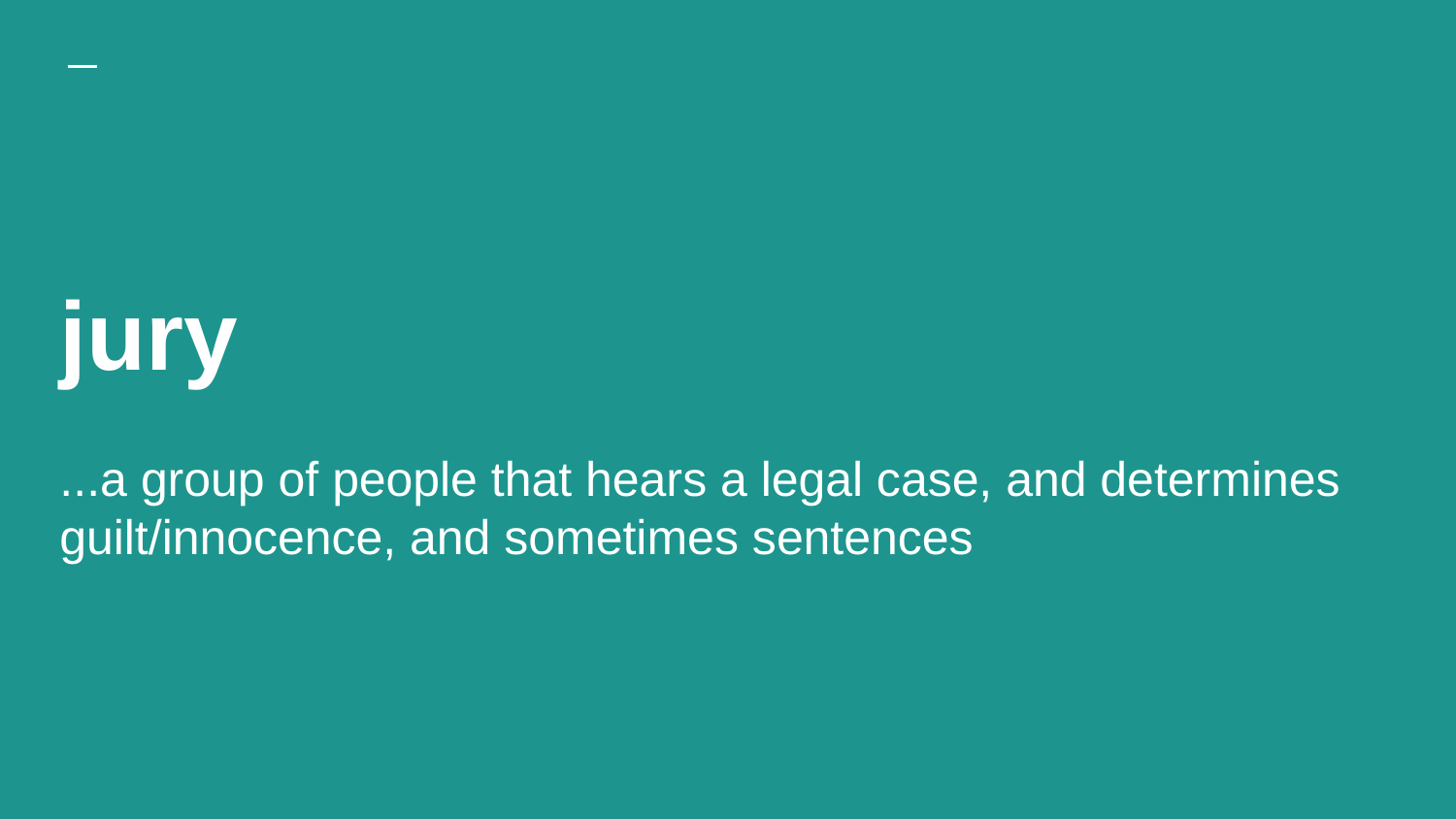

# jury

...a group of people that hears a legal case, and determines guilt/innocence, and sometimes sentences